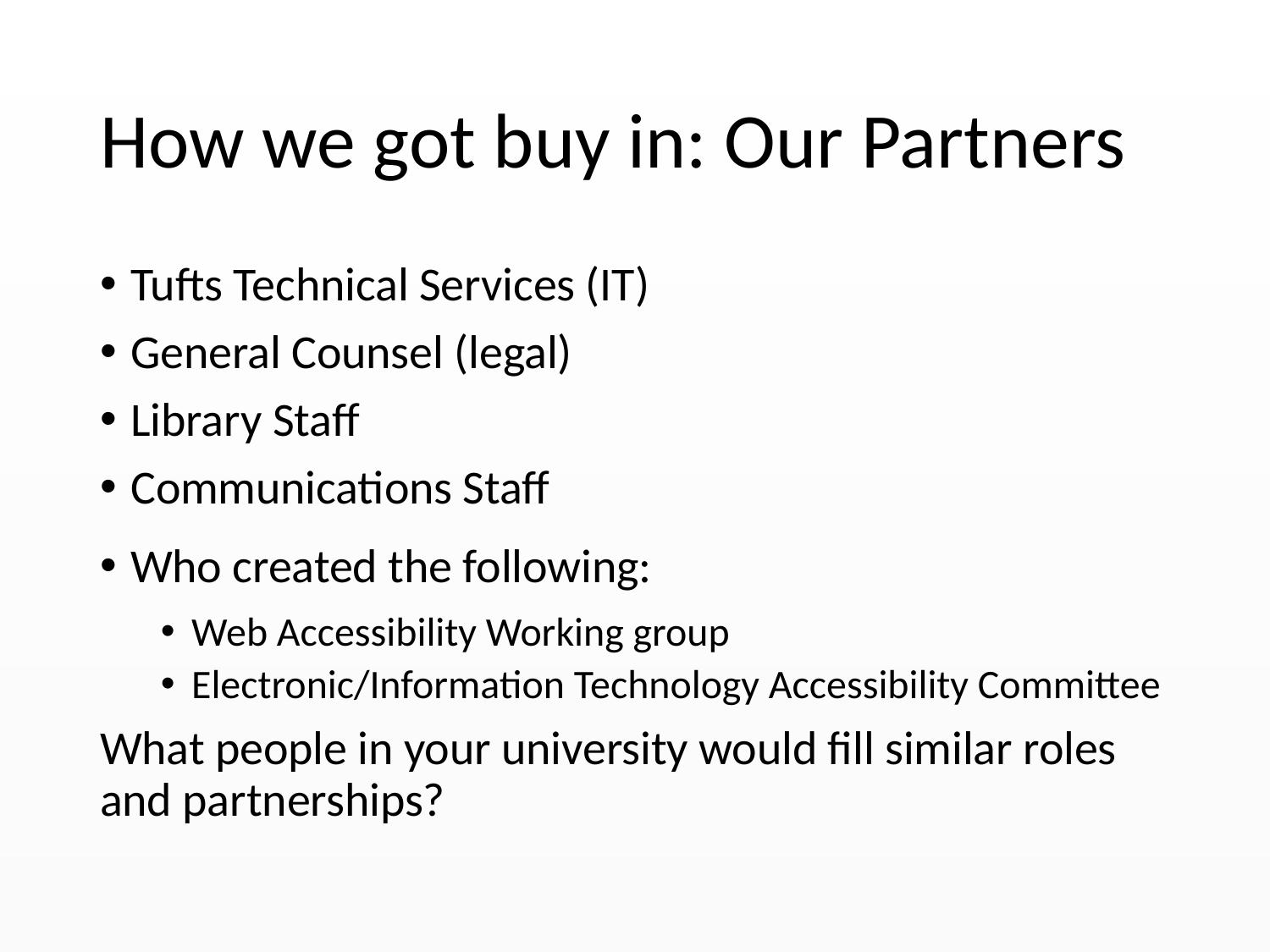

# How we got buy in: Our Partners
Tufts Technical Services (IT)
General Counsel (legal)
Library Staff
Communications Staff
Who created the following:
Web Accessibility Working group
Electronic/Information Technology Accessibility Committee
What people in your university would fill similar roles and partnerships?